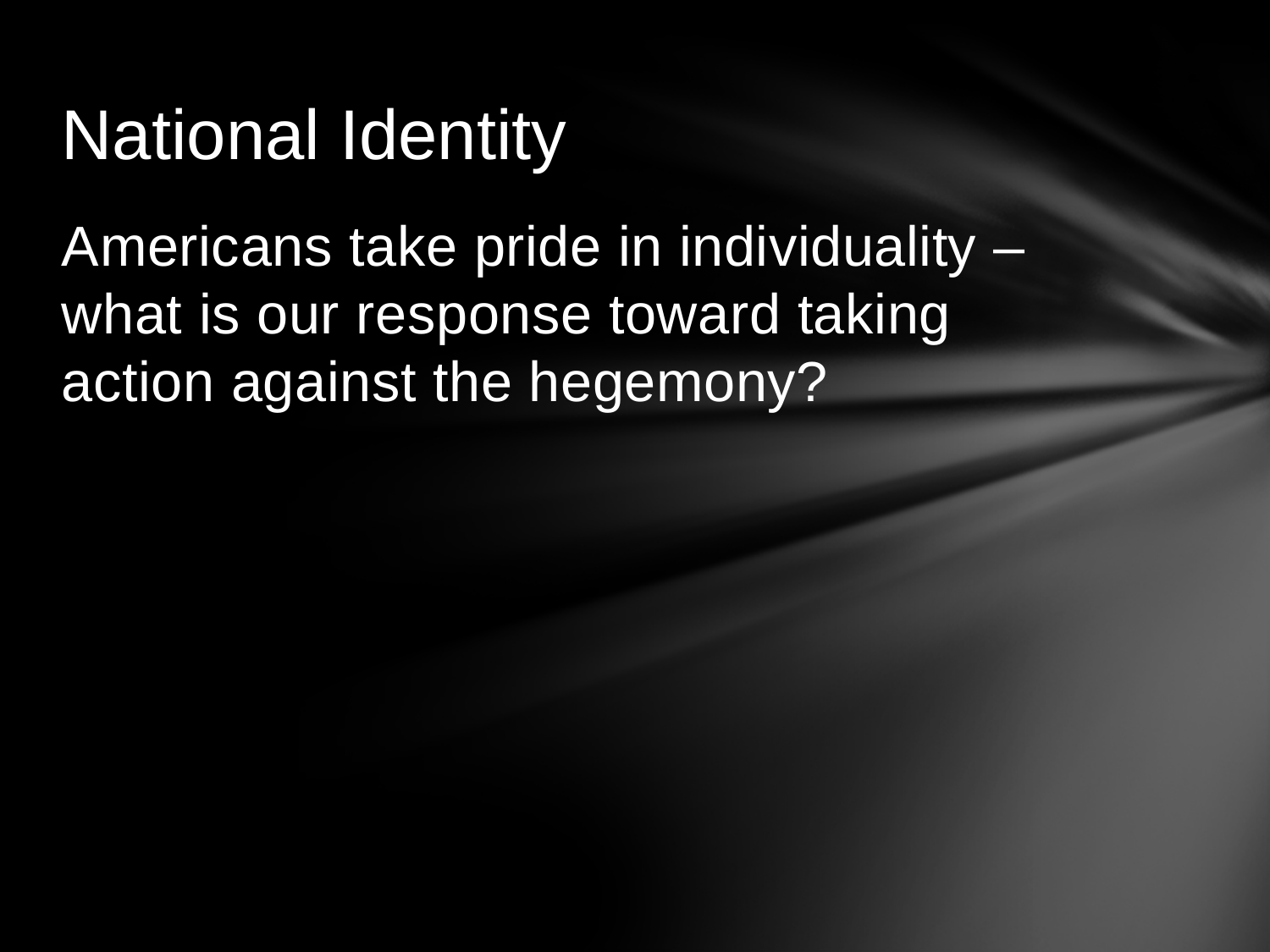

# National Identity
Americans take pride in individuality – what is our response toward taking action against the hegemony?